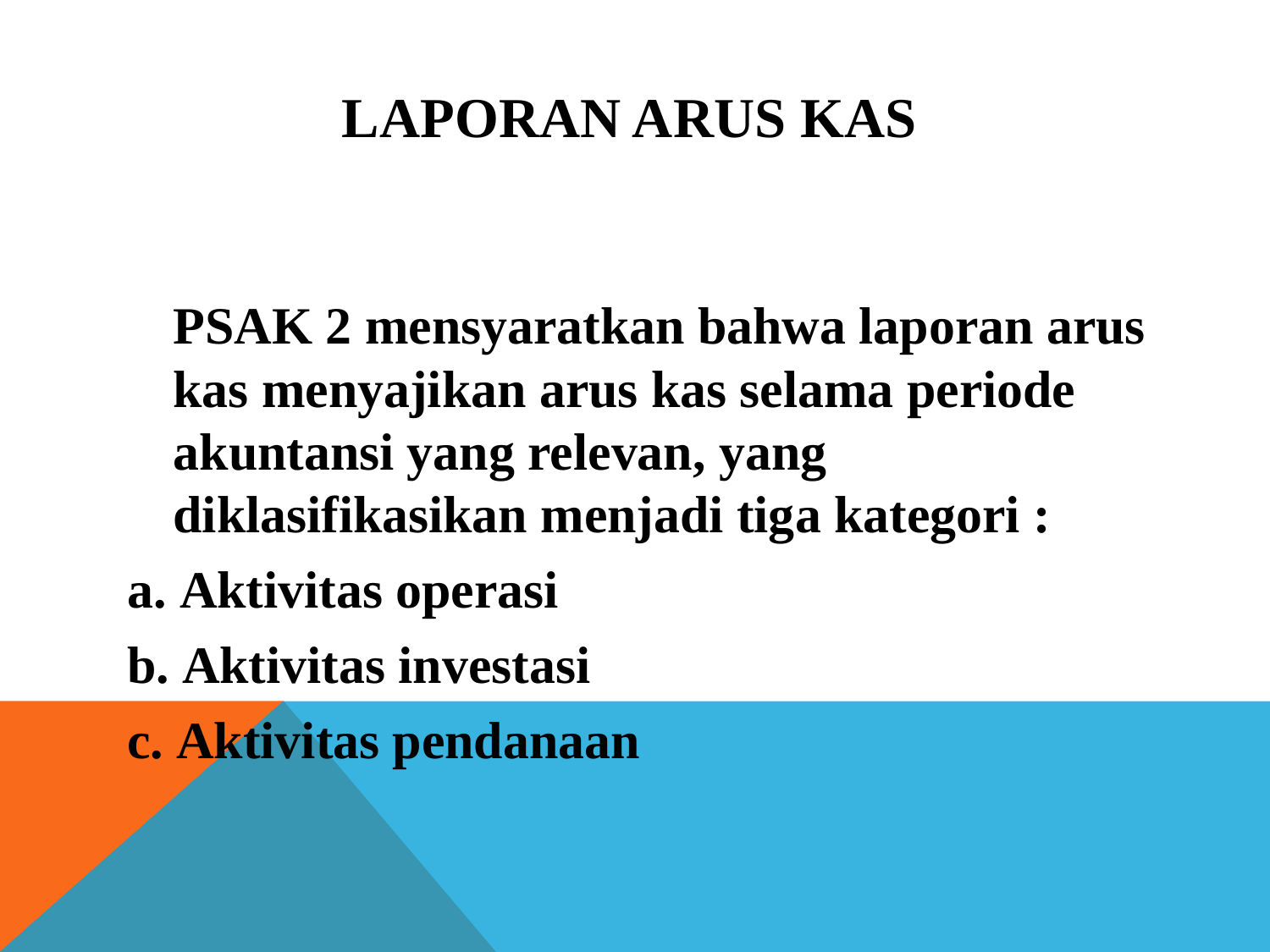

# LAPORAN ARUS KAS
	PSAK 2 mensyaratkan bahwa laporan arus kas menyajikan arus kas selama periode akuntansi yang relevan, yang diklasifikasikan menjadi tiga kategori :
a. Aktivitas operasi
b. Aktivitas investasi
c. Aktivitas pendanaan